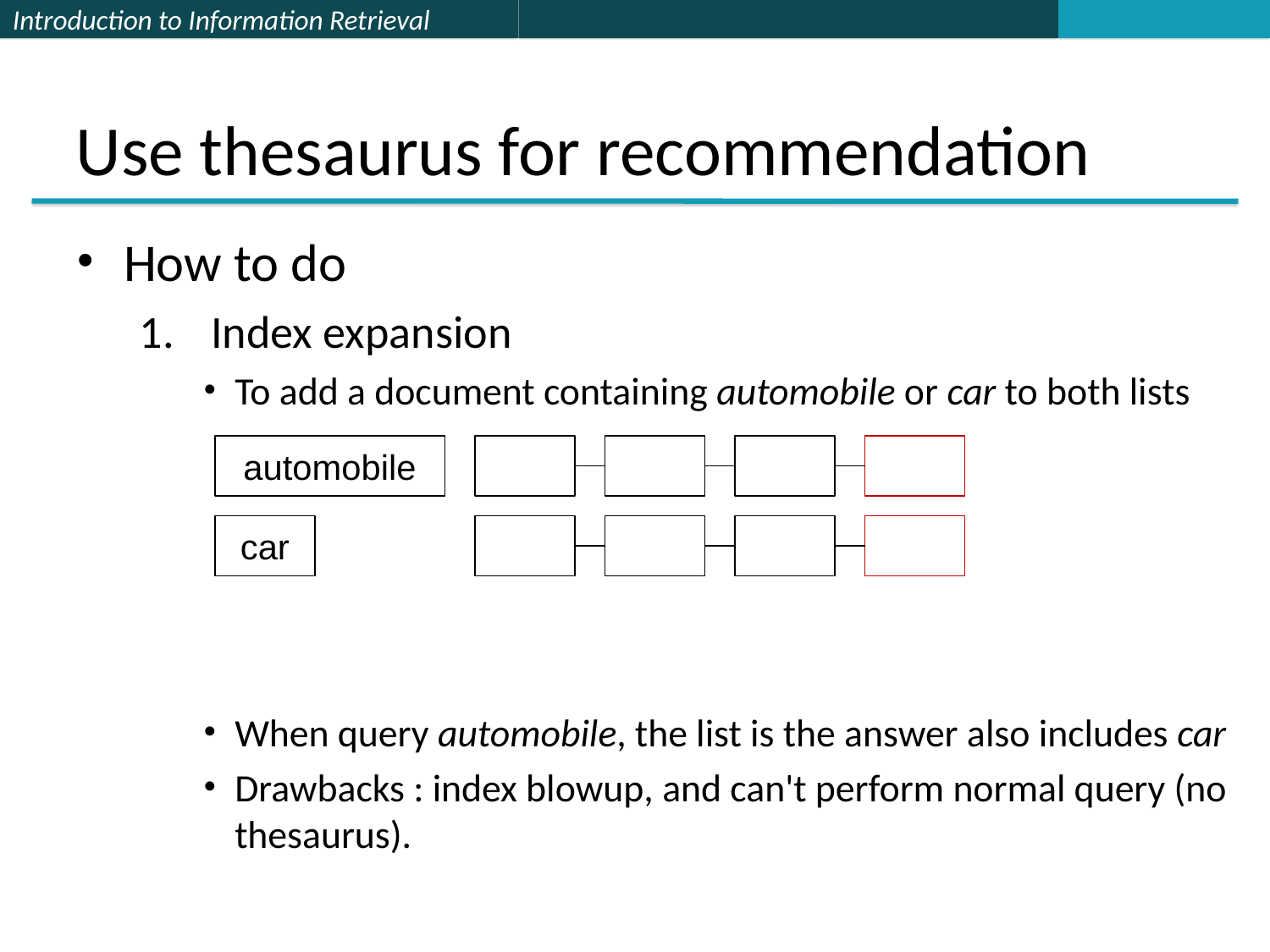

# Use thesaurus for recommendation
How to do
Index expansion
To add a document containing automobile or car to both lists

When query automobile, the list is the answer also includes car
Drawbacks : index blowup, and can't perform normal query (no thesaurus).

automobile

car